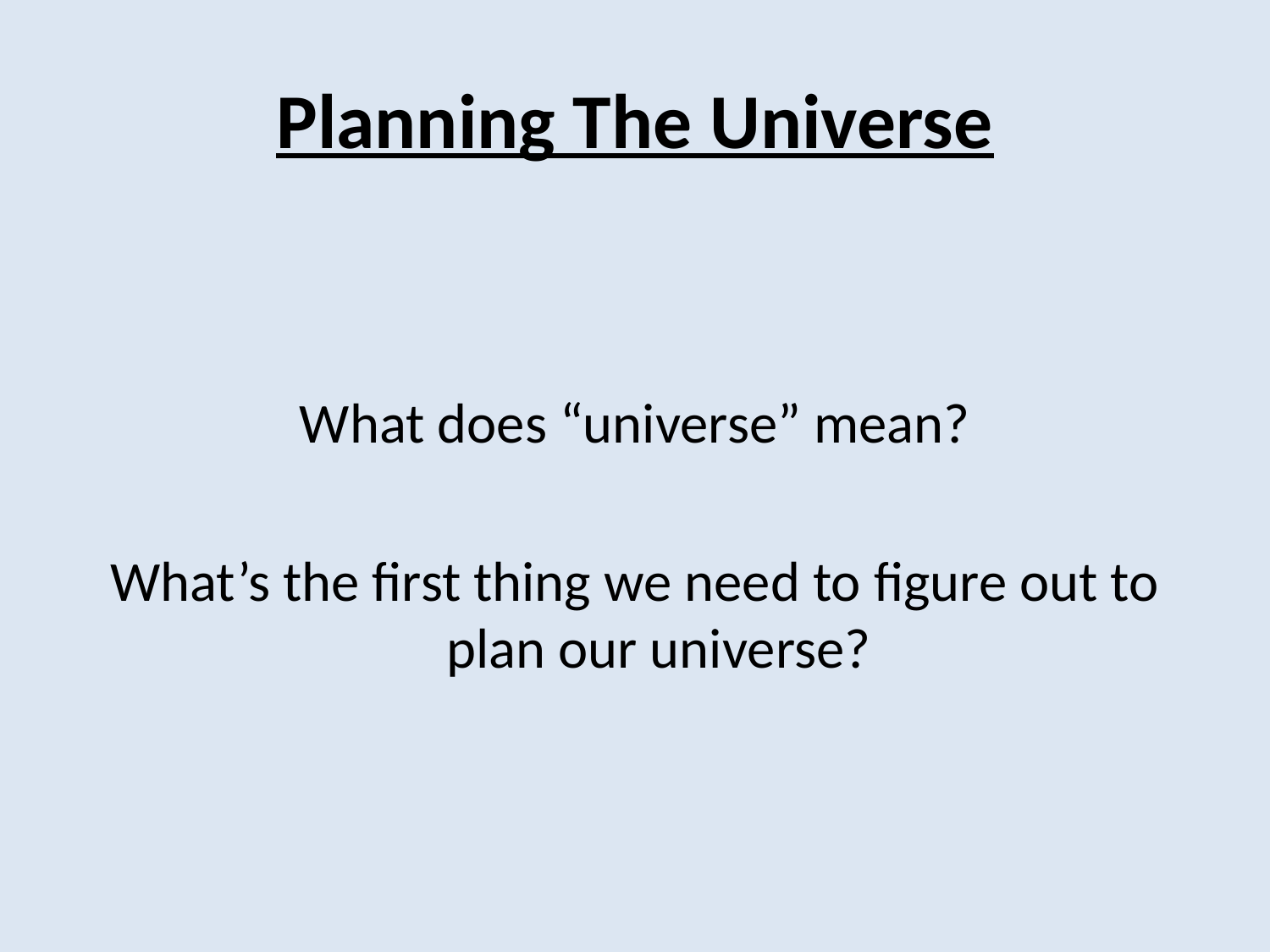

# Planning The Universe

What does “universe” mean?

What’s the first thing we need to figure out to plan our universe?